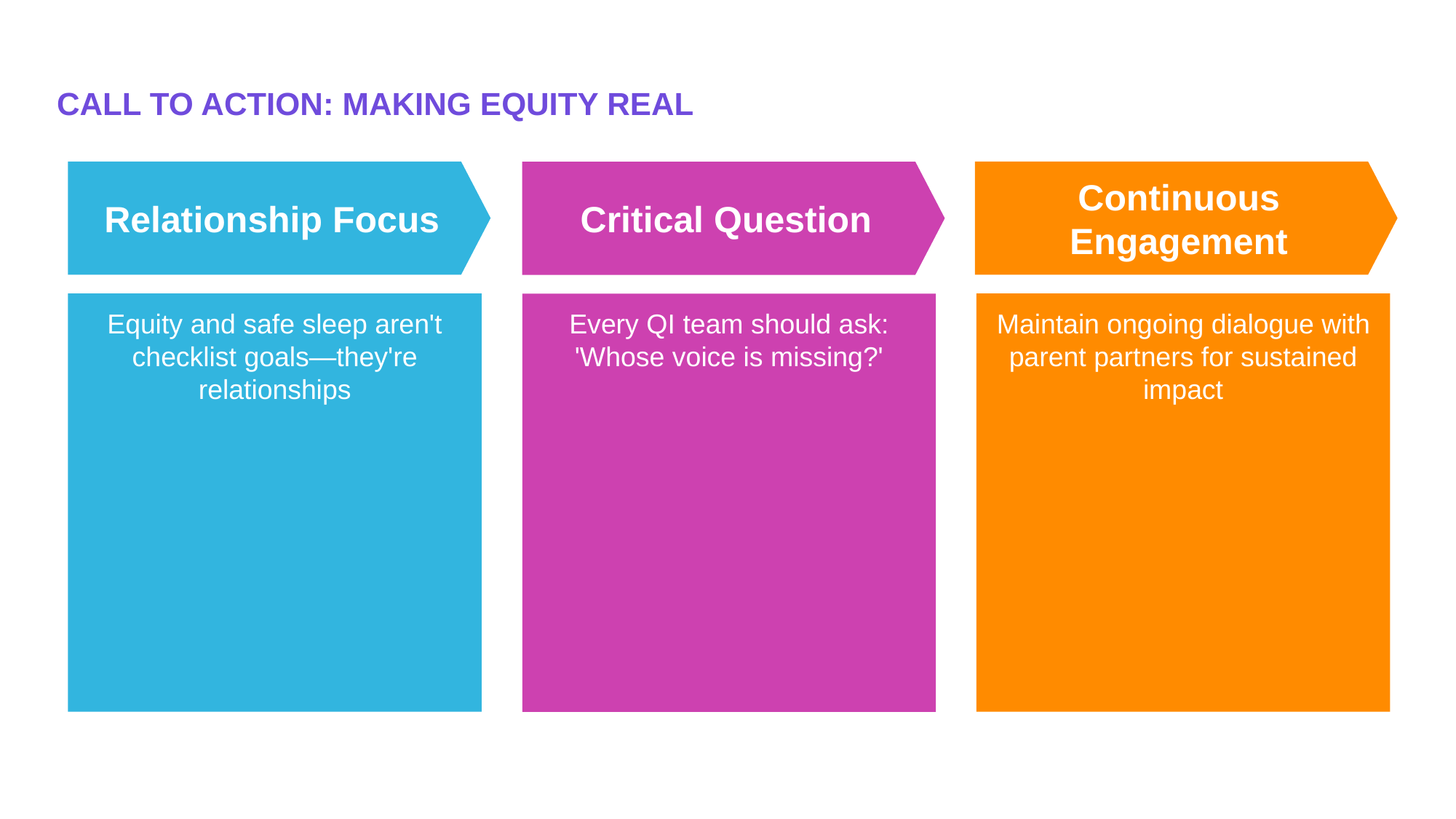

# Call to Action: Making Equity Real
Relationship Focus
Continuous Engagement
Critical Question
Equity and safe sleep aren't checklist goals—they're relationships
Maintain ongoing dialogue with parent partners for sustained impact
Every QI team should ask: 'Whose voice is missing?'